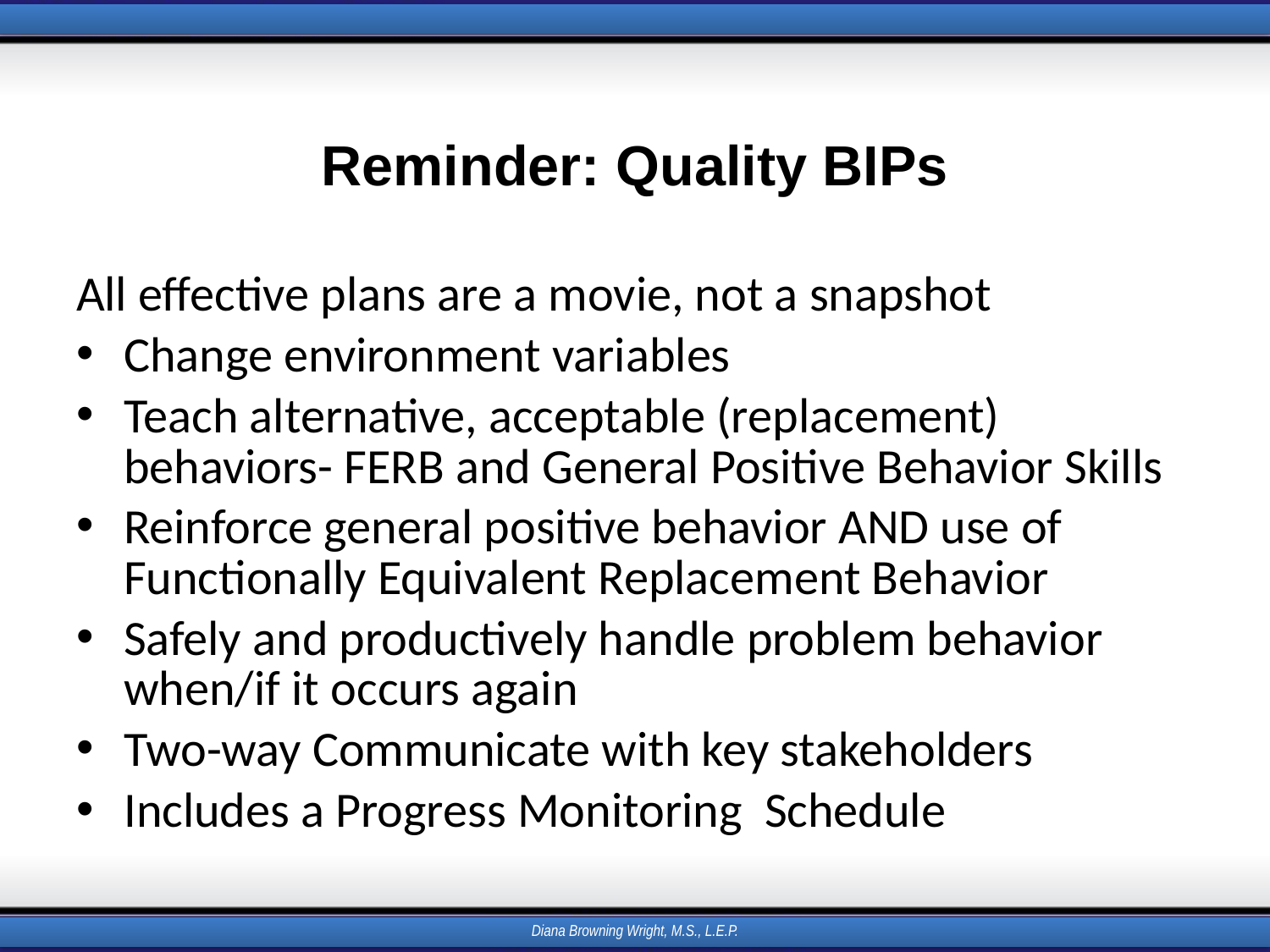

# Reminder: Quality BIPs
All effective plans are a movie, not a snapshot
Change environment variables
Teach alternative, acceptable (replacement) behaviors- FERB and General Positive Behavior Skills
Reinforce general positive behavior AND use of Functionally Equivalent Replacement Behavior
Safely and productively handle problem behavior when/if it occurs again
Two-way Communicate with key stakeholders
Includes a Progress Monitoring  Schedule
Diana Browning Wright, M.S., L.E.P.